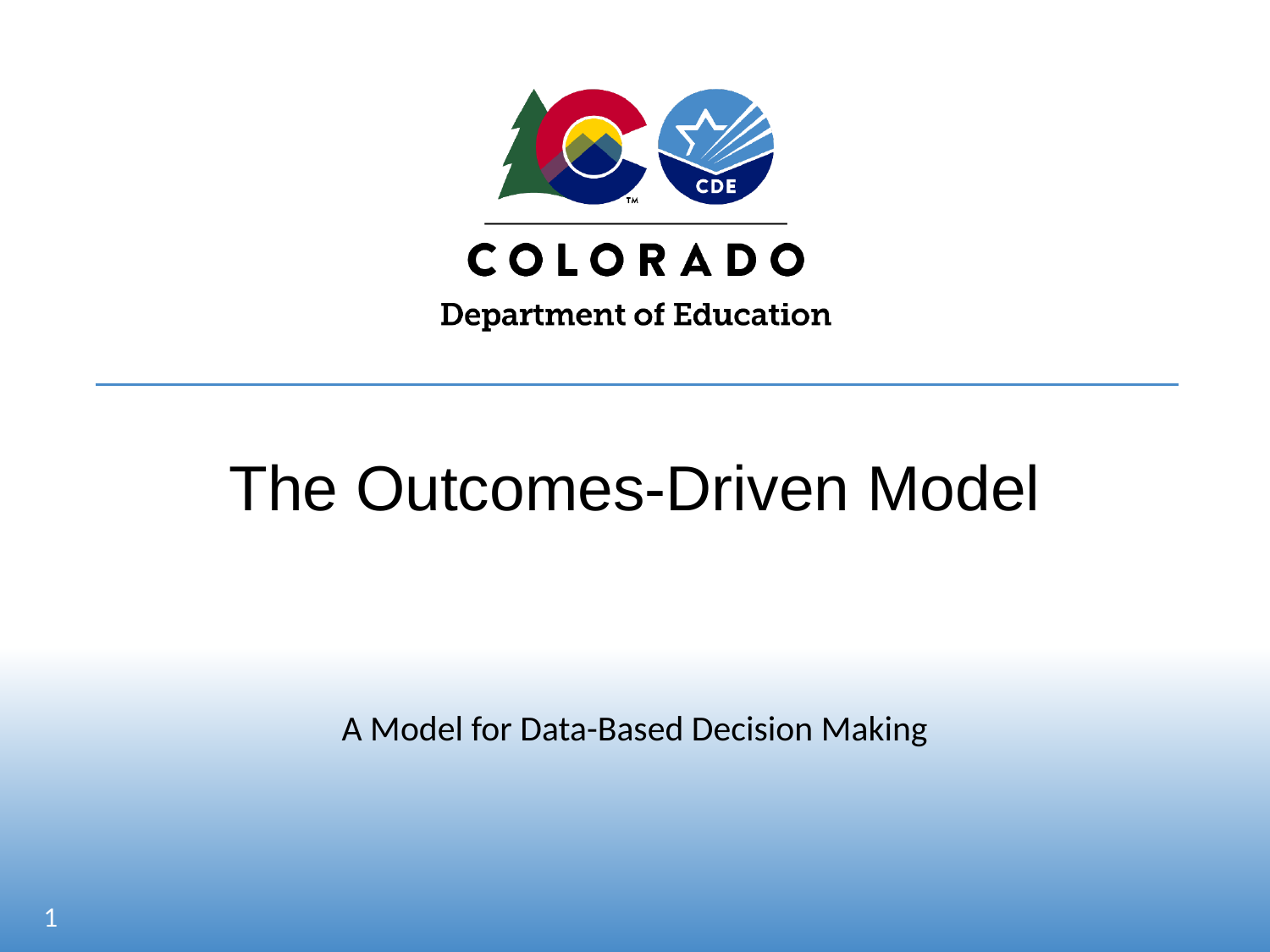

# The Outcomes-Driven Model
A Model for Data-Based Decision Making
1